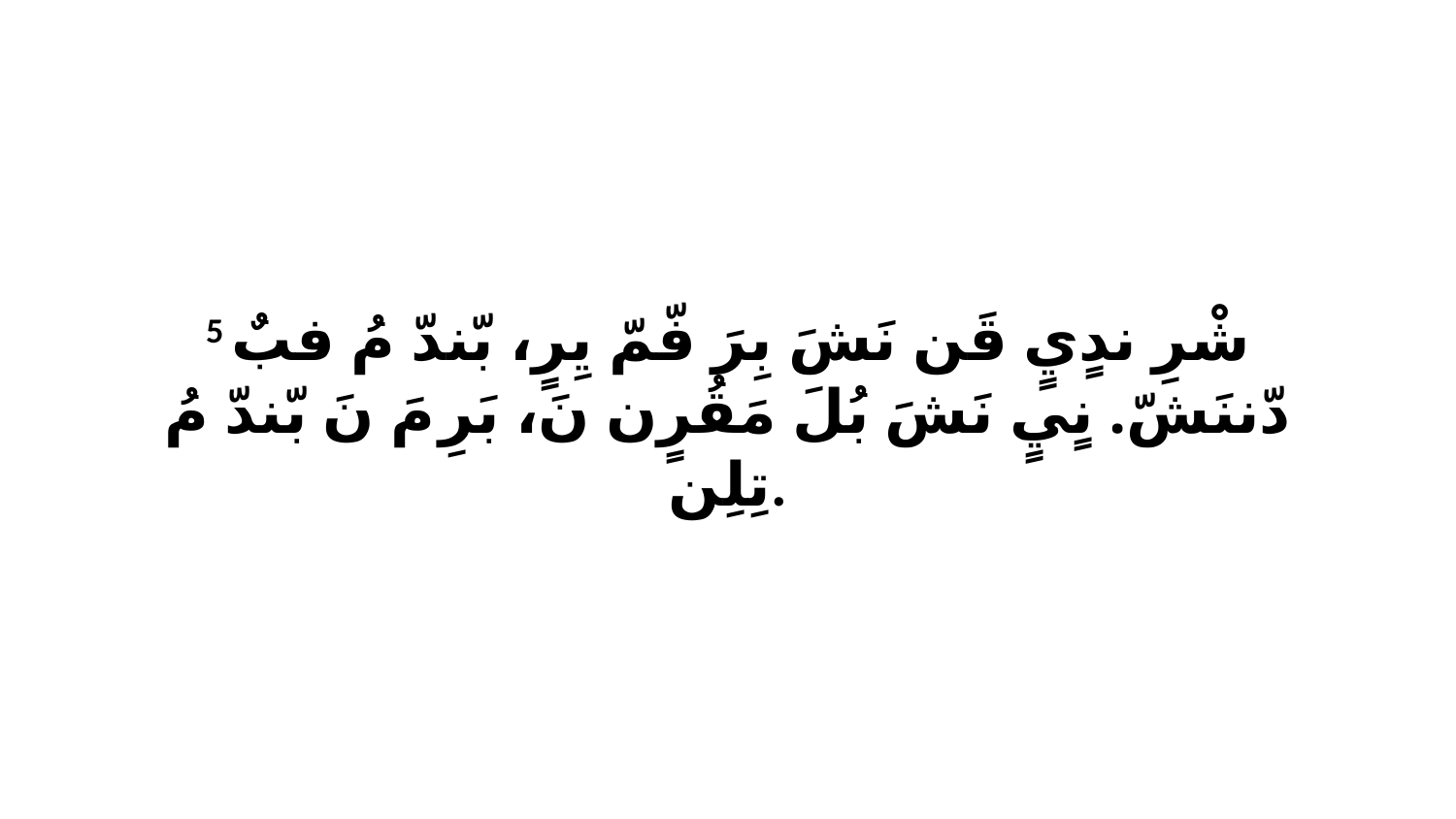

5 شْرِ ندٍيٍ قَن نَشَ بِرَ فّمّ يِرٍ، بّندّ مُ فبٌ دّننَشّ. نٍيٍ نَشَ بُلَ مَقُرٍن نَ، بَرِ مَ نَ بّندّ مُ تِلِن.